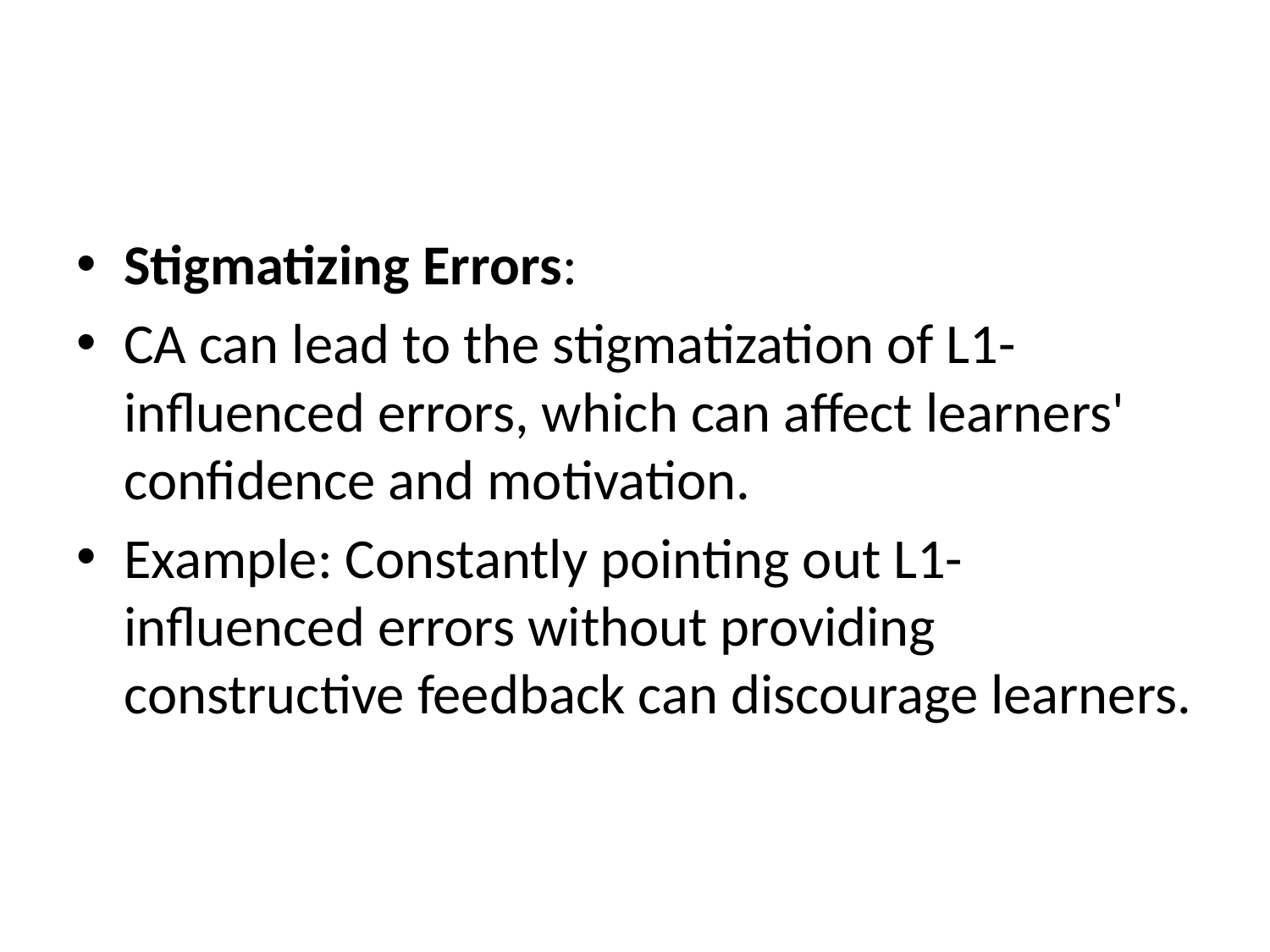

#
Stigmatizing Errors:
CA can lead to the stigmatization of L1-influenced errors, which can affect learners' confidence and motivation.
Example: Constantly pointing out L1-influenced errors without providing constructive feedback can discourage learners.